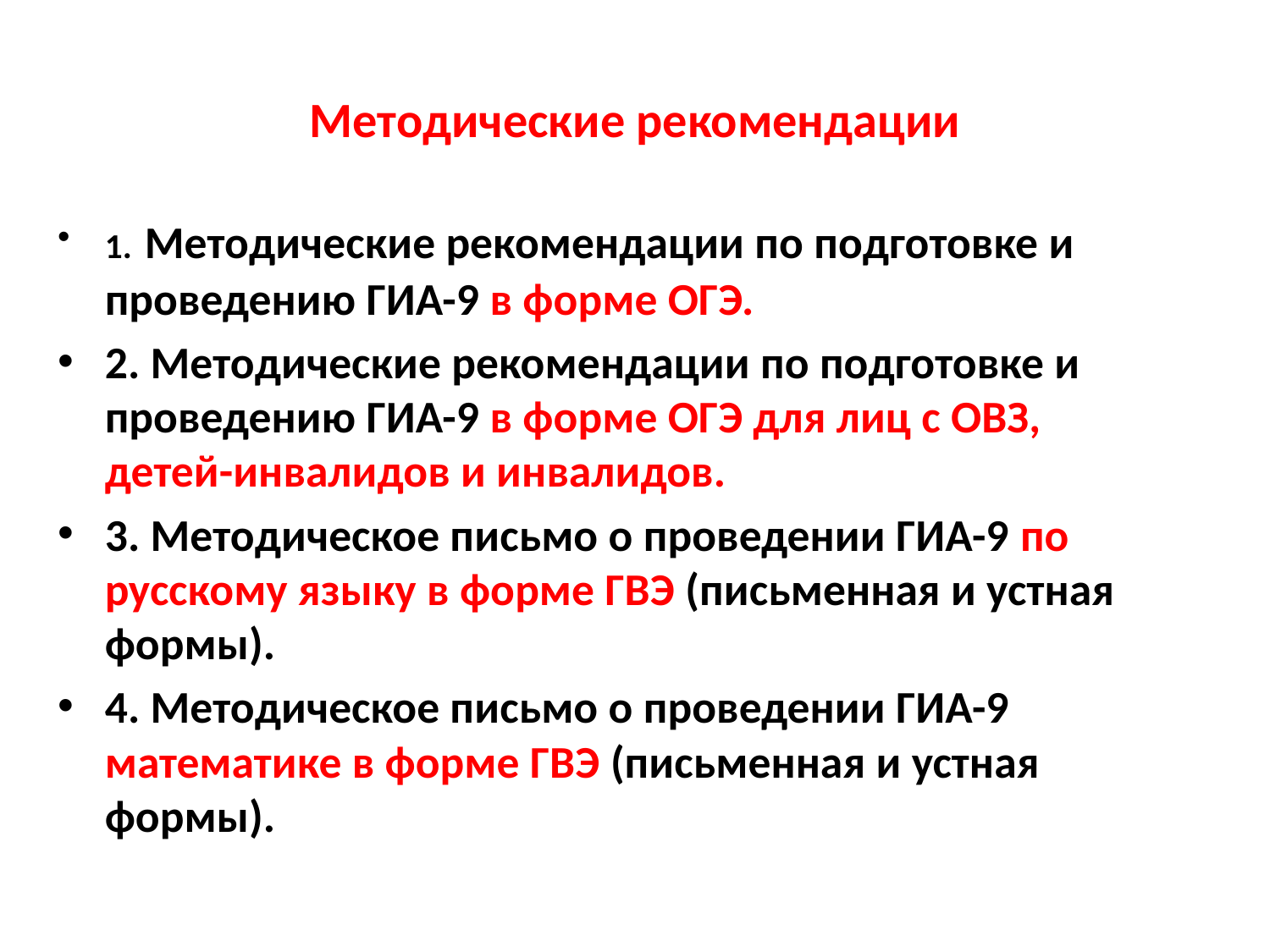

# Методические рекомендации
1. Методические рекомендации по подготовке и проведению ГИА-9 в форме ОГЭ.
2. Методические рекомендации по подготовке и проведению ГИА-9 в форме ОГЭ для лиц с ОВЗ,       детей-инвалидов и инвалидов.
3. Методическое письмо о проведении ГИА-9 по русскому языку в форме ГВЭ (письменная и устная формы).
4. Методическое письмо о проведении ГИА-9 математике в форме ГВЭ (письменная и устная формы).